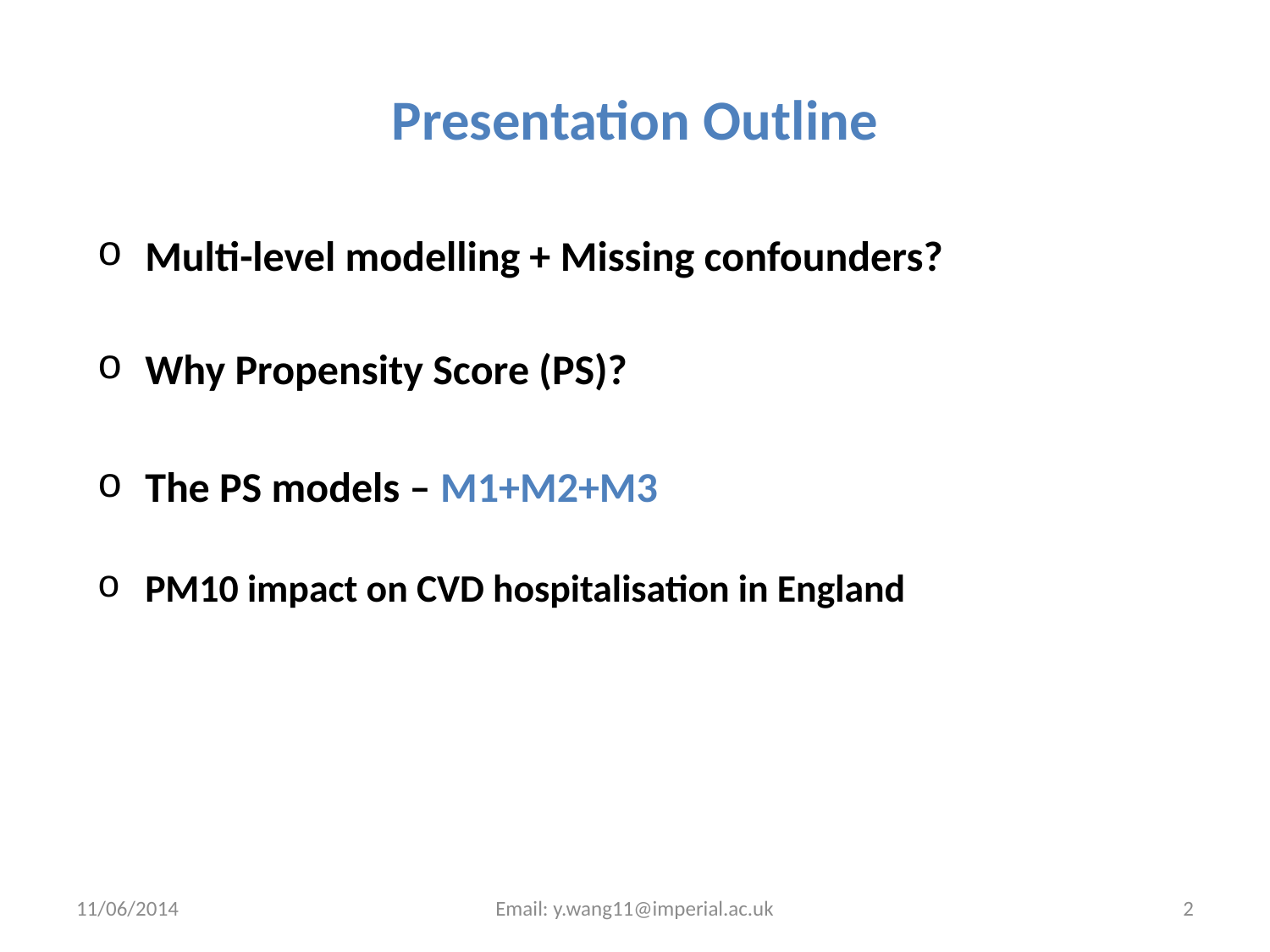

# Presentation Outline
Multi-level modelling + Missing confounders?

Why Propensity Score (PS)?

The PS models – M1+M2+M3

PM10 impact on CVD hospitalisation in England

11/06/2014
Email: y.wang11@imperial.ac.uk
2